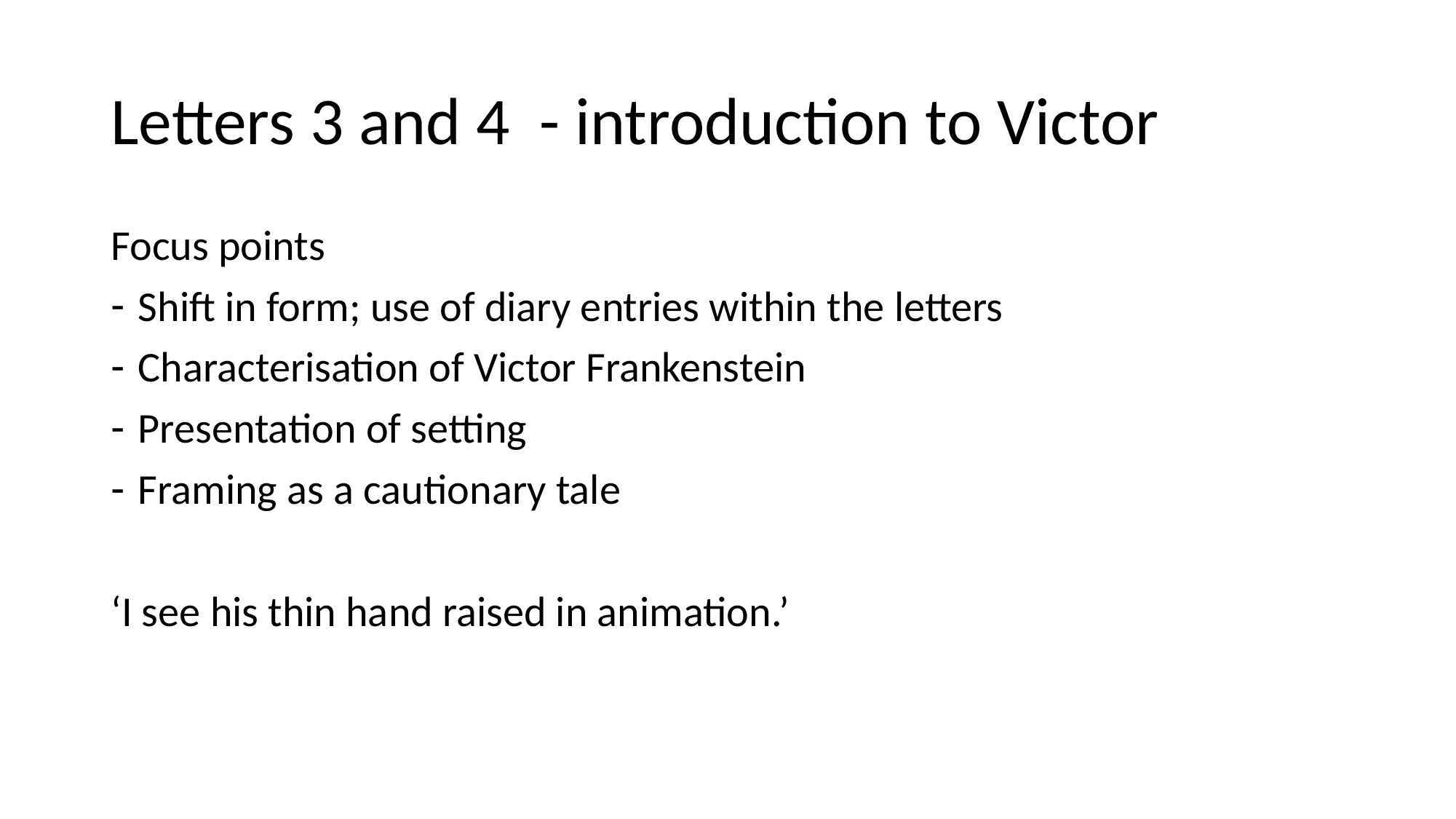

# Letters 3 and 4  - introduction to Victor
Focus points
Shift in form; use of diary entries within the letters
Characterisation of Victor Frankenstein
Presentation of setting
Framing as a cautionary tale

‘I see his thin hand raised in animation.’